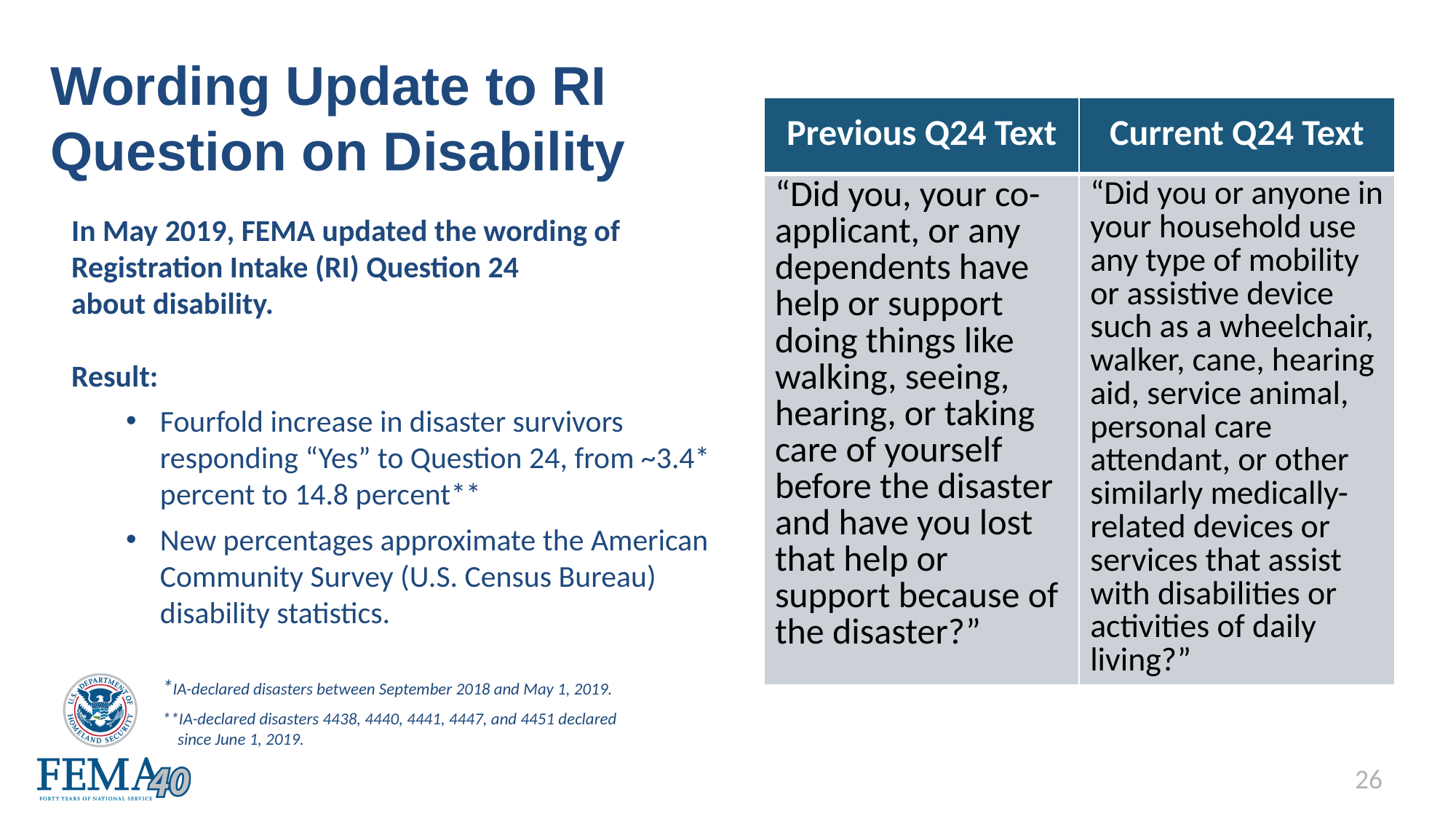

26
# Wording Update to RI Question on Disability
| Previous Q24 Text | Current Q24 Text |
| --- | --- |
| “Did you, your co-applicant, or any dependents have help or support doing things like walking, seeing, hearing, or taking care of yourself before the disaster and have you lost that help or support because of the disaster?” | “Did you or anyone in your household use any type of mobility or assistive device such as a wheelchair, walker, cane, hearing aid, service animal, personal care attendant, or other similarly medically-related devices or services that assist with disabilities or activities of daily living?” |
In May 2019, FEMA updated the wording of Registration Intake (RI) Question 24
about disability.

Result:
Fourfold increase in disaster survivors responding “Yes” to Question 24, from ~3.4* percent to 14.8 percent**
New percentages approximate the American Community Survey (U.S. Census Bureau) disability statistics.
*IA-declared disasters between September 2018 and May 1, 2019.
**IA-declared disasters 4438, 4440, 4441, 4447, and 4451 declared
    since June 1, 2019.